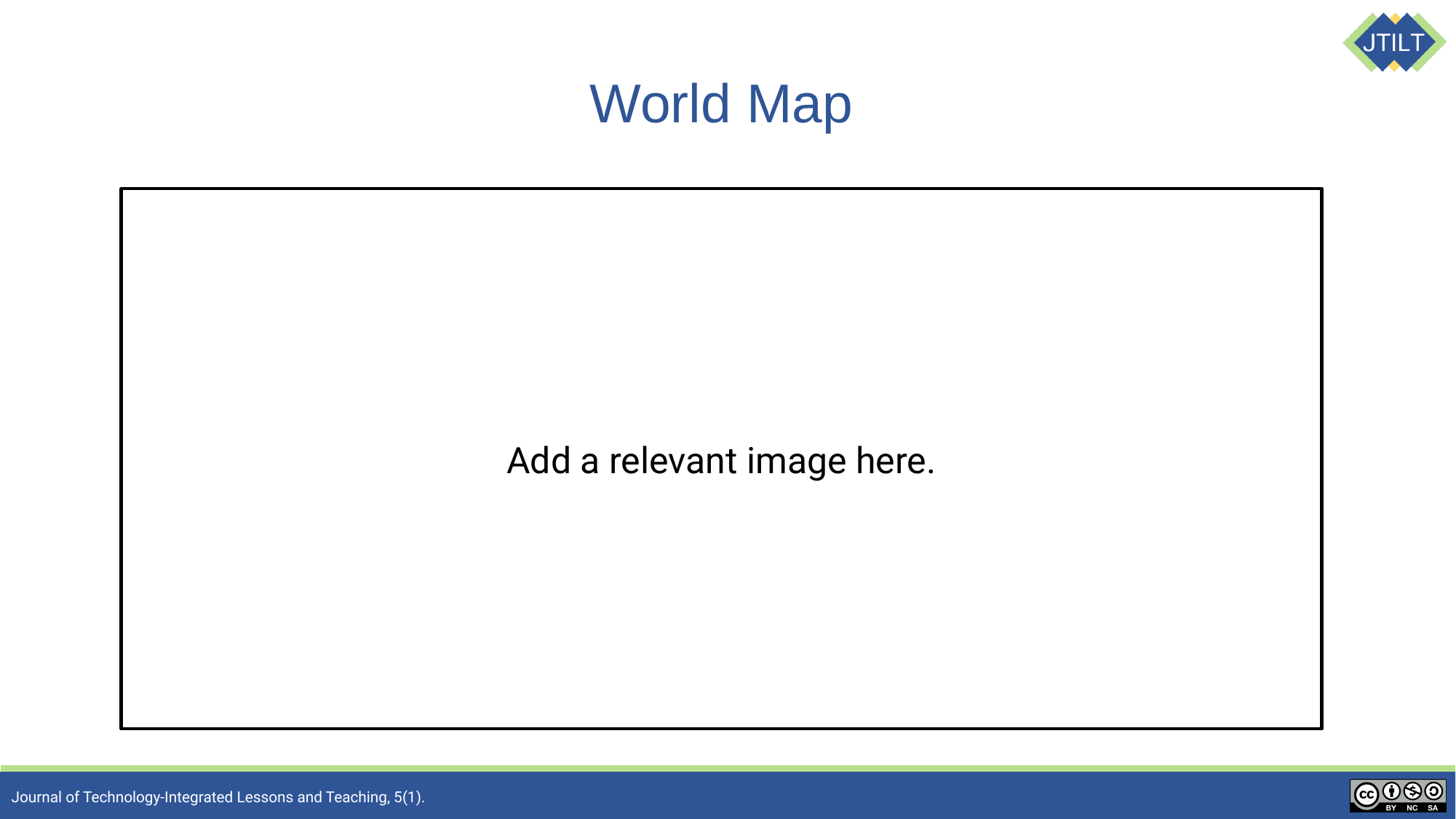

# World Map
Add a relevant image here.